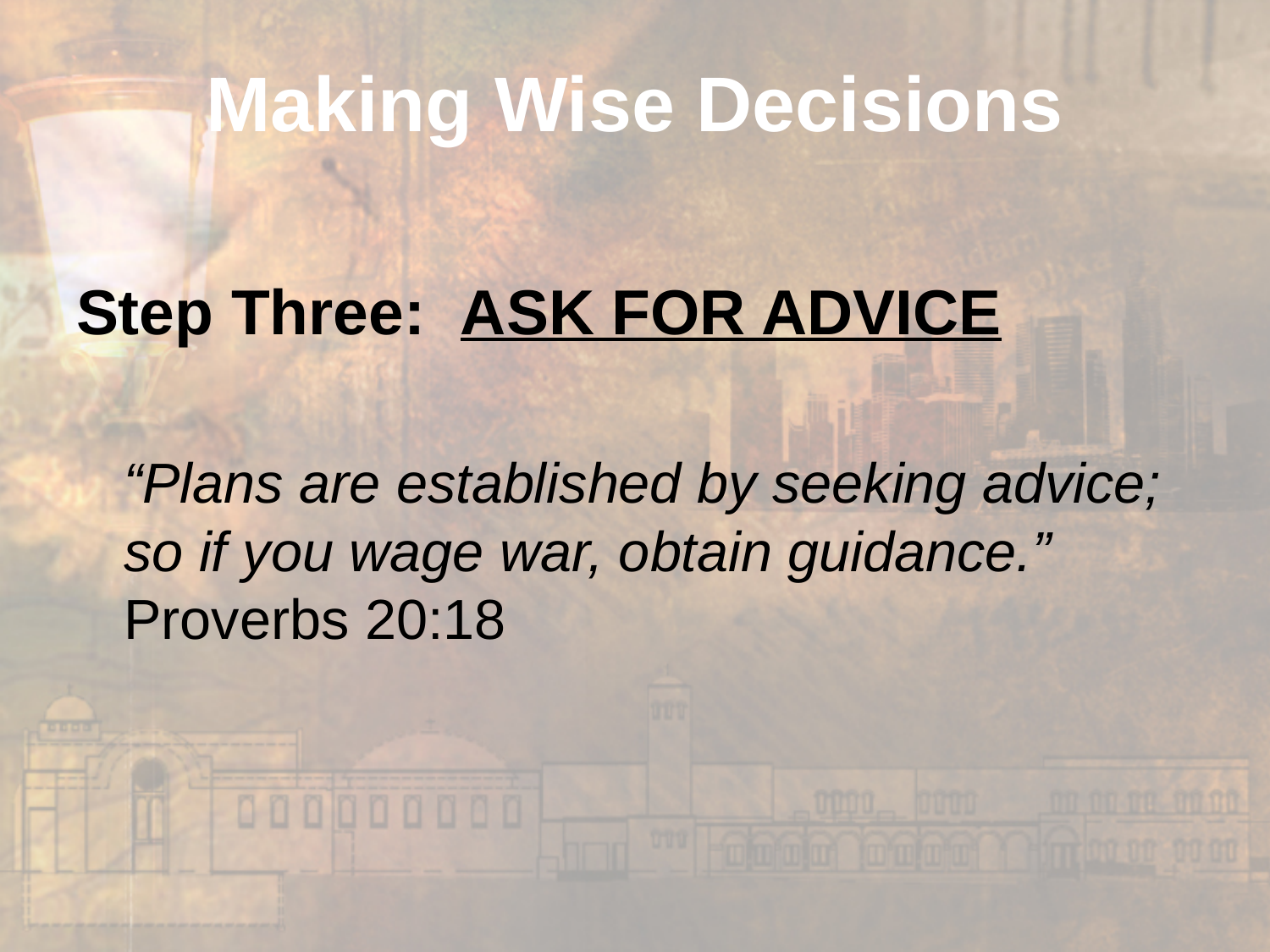

# Making Wise Decisions
Step Three:  ASK FOR ADVICE

	“Plans are established by seeking advice; so if you wage war, obtain guidance.”  Proverbs 20:18